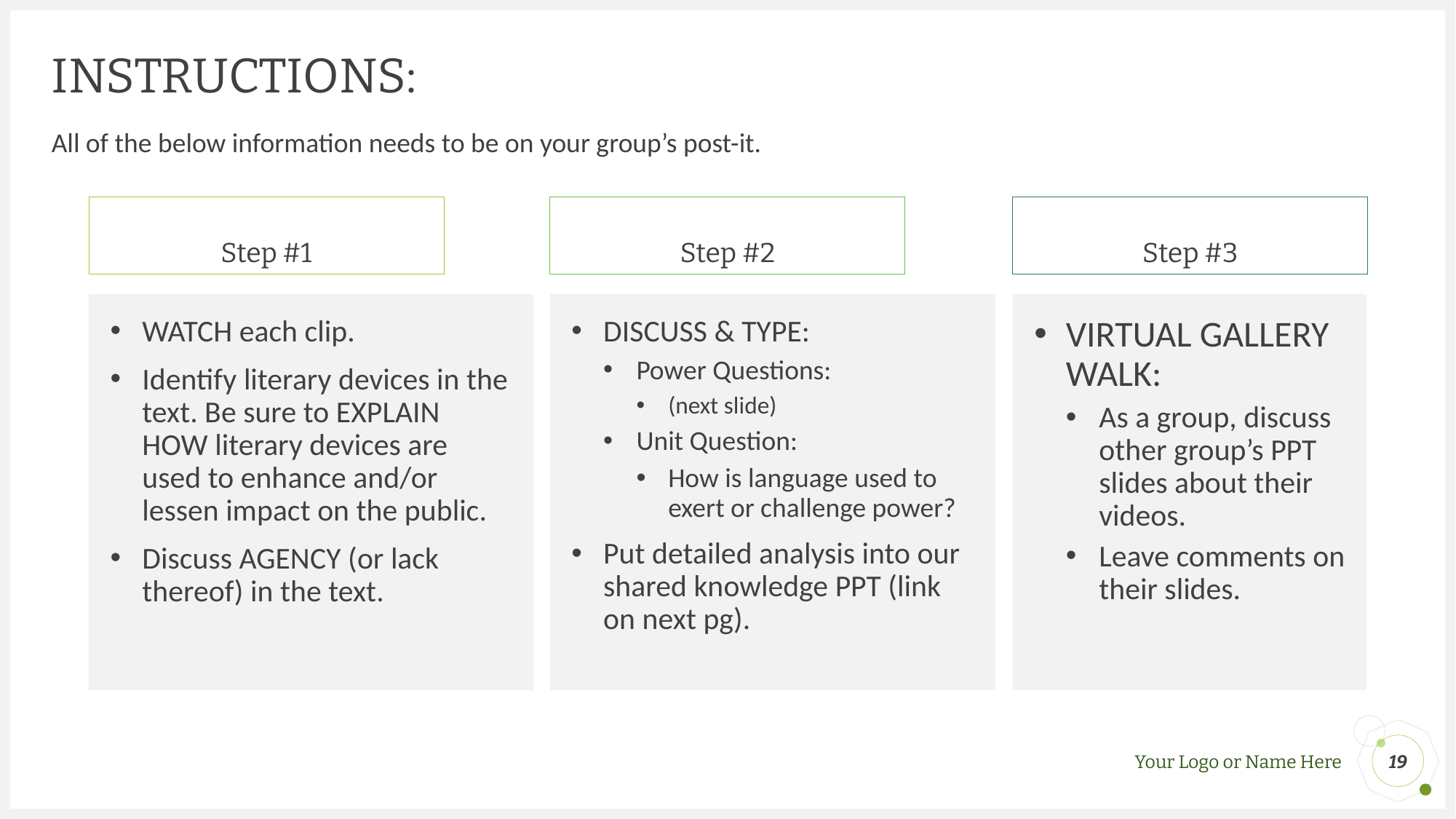

# INSTRUCTIONS:
All of the below information needs to be on your group’s post-it.
Step #2
Step #1
Step #3
DISCUSS & TYPE:
Power Questions:
(next slide)
Unit Question:
How is language used to exert or challenge power?
Put detailed analysis into our shared knowledge PPT (link on next pg).

VIRTUAL GALLERY WALK:
As a group, discuss other group’s PPT slides about their videos.
Leave comments on their slides.
WATCH each clip.
Identify literary devices in the text. Be sure to EXPLAIN HOW literary devices are used to enhance and/or lessen impact on the public.
Discuss AGENCY (or lack thereof) in the text.
19